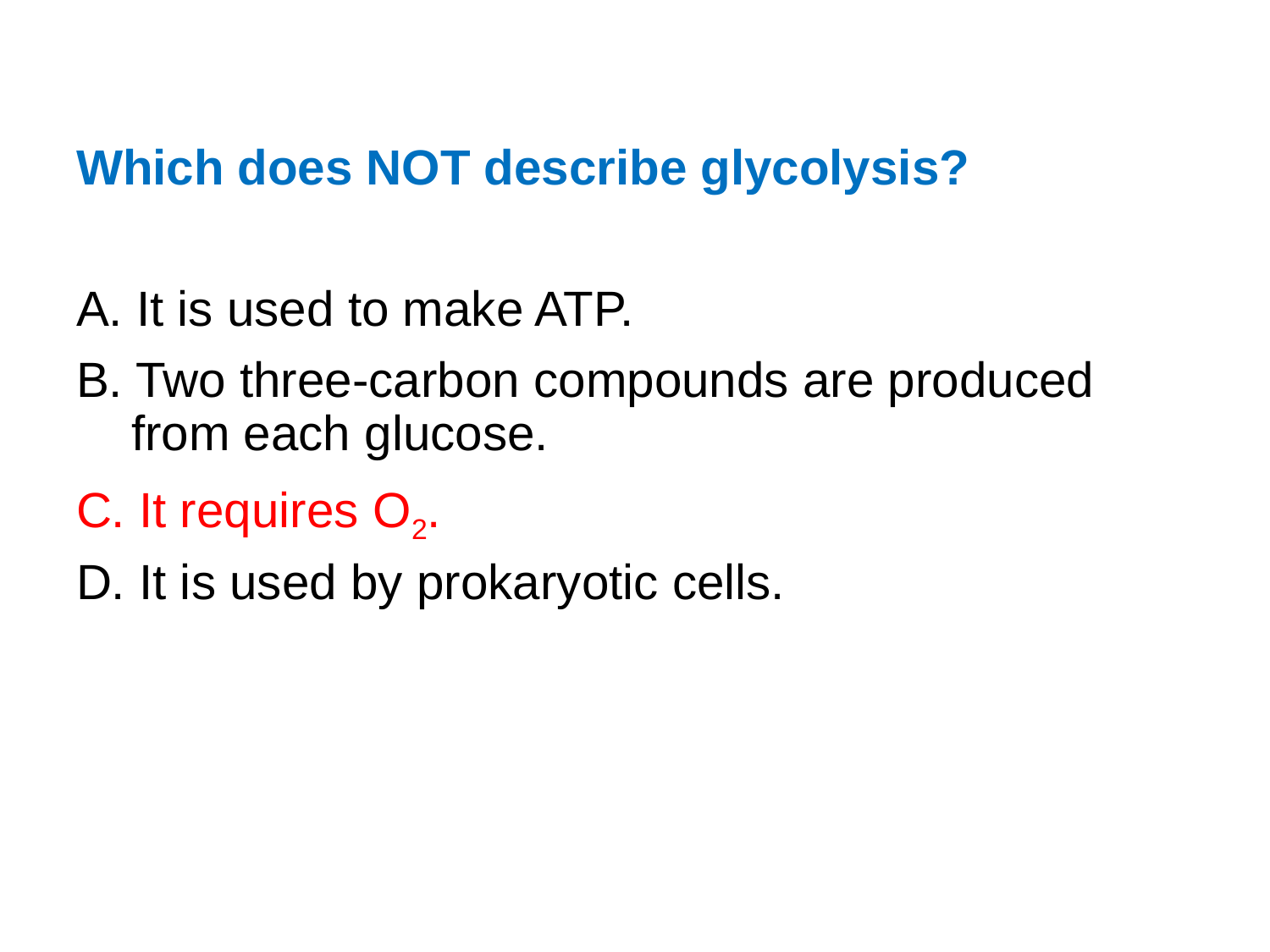

Which does NOT describe glycolysis?

A. It is used to make ATP.
B. Two three-carbon compounds are produced from each glucose.
C. It requires O2.
D. It is used by prokaryotic cells.